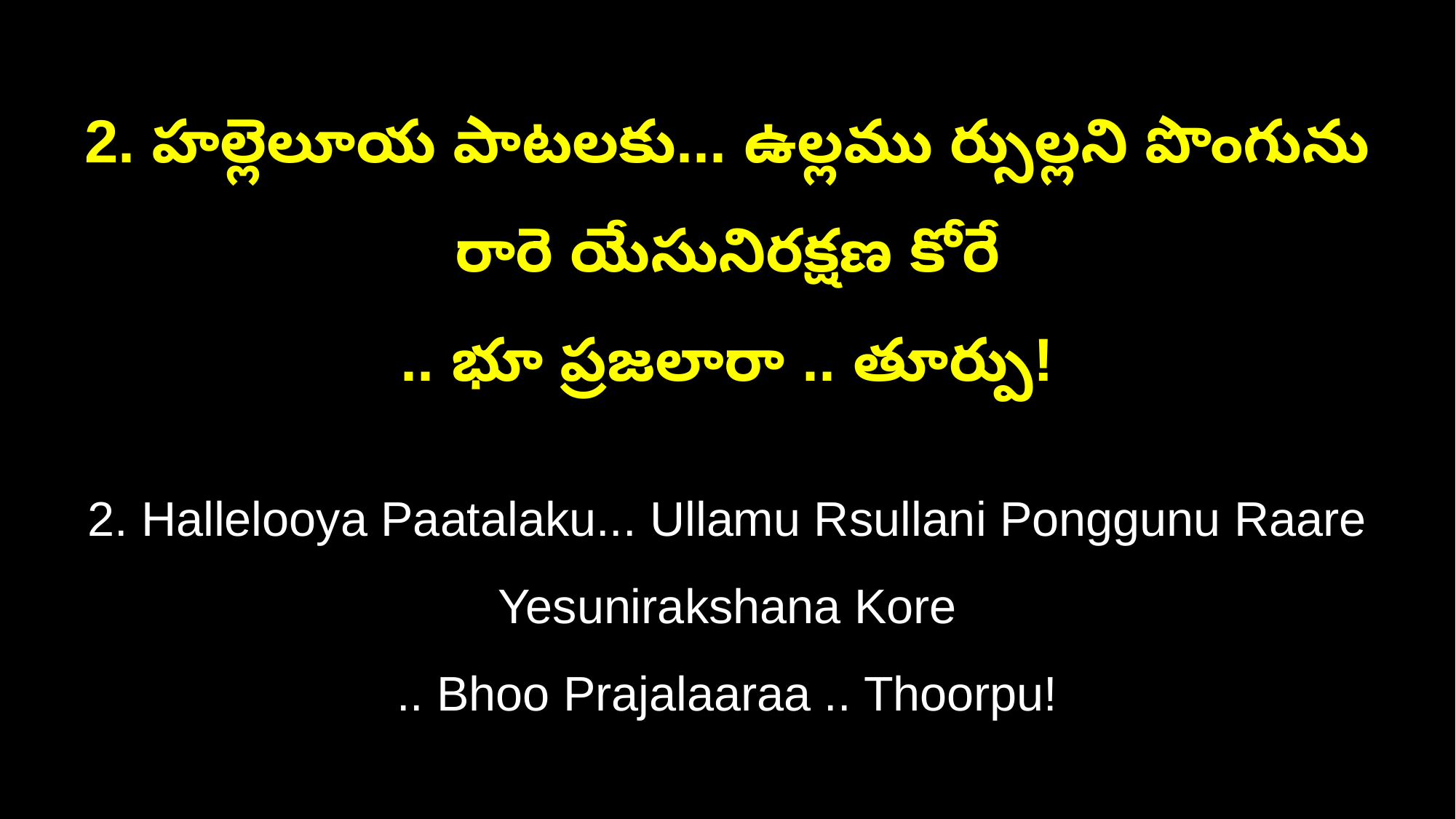

2. హల్లెలూయ పాటలకు... ఉల్లము ర్సుల్లని పొంగును రారె యేసునిరక్షణ కోరే
.. భూ ప్రజలారా .. తూర్పు!
2. Hallelooya Paatalaku... Ullamu Rsullani Ponggunu Raare Yesunirakshana Kore
.. Bhoo Prajalaaraa .. Thoorpu!